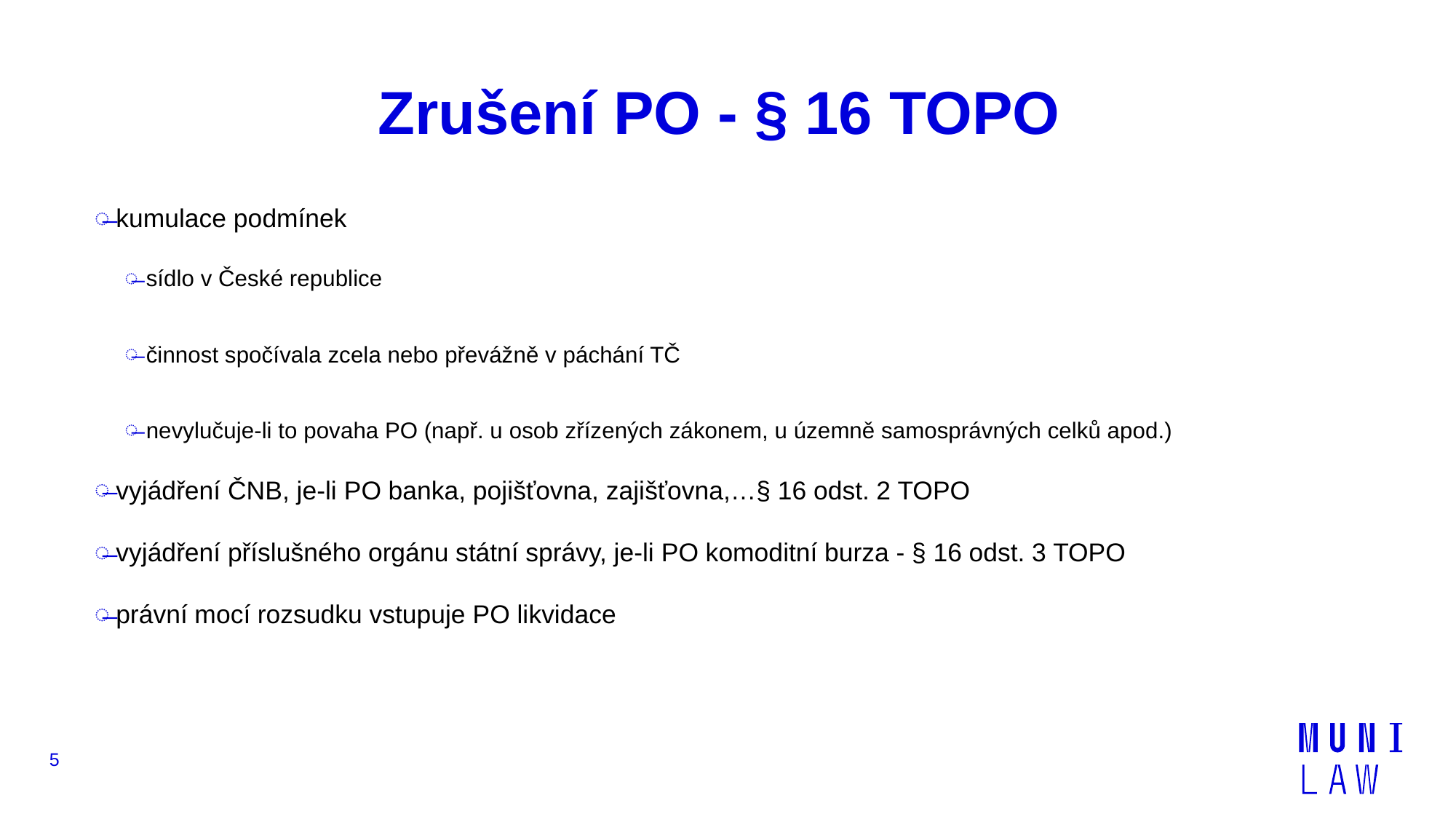

# Zrušení PO - § 16 TOPO
kumulace podmínek

sídlo v České republice

činnost spočívala zcela nebo převážně v páchání TČ

nevylučuje-li to povaha PO (např. u osob zřízených zákonem, u územně samosprávných celků apod.)

vyjádření ČNB, je-li PO banka, pojišťovna, zajišťovna,…§ 16 odst. 2 TOPO

vyjádření příslušného orgánu státní správy, je-li PO komoditní burza - § 16 odst. 3 TOPO

právní mocí rozsudku vstupuje PO likvidace

5